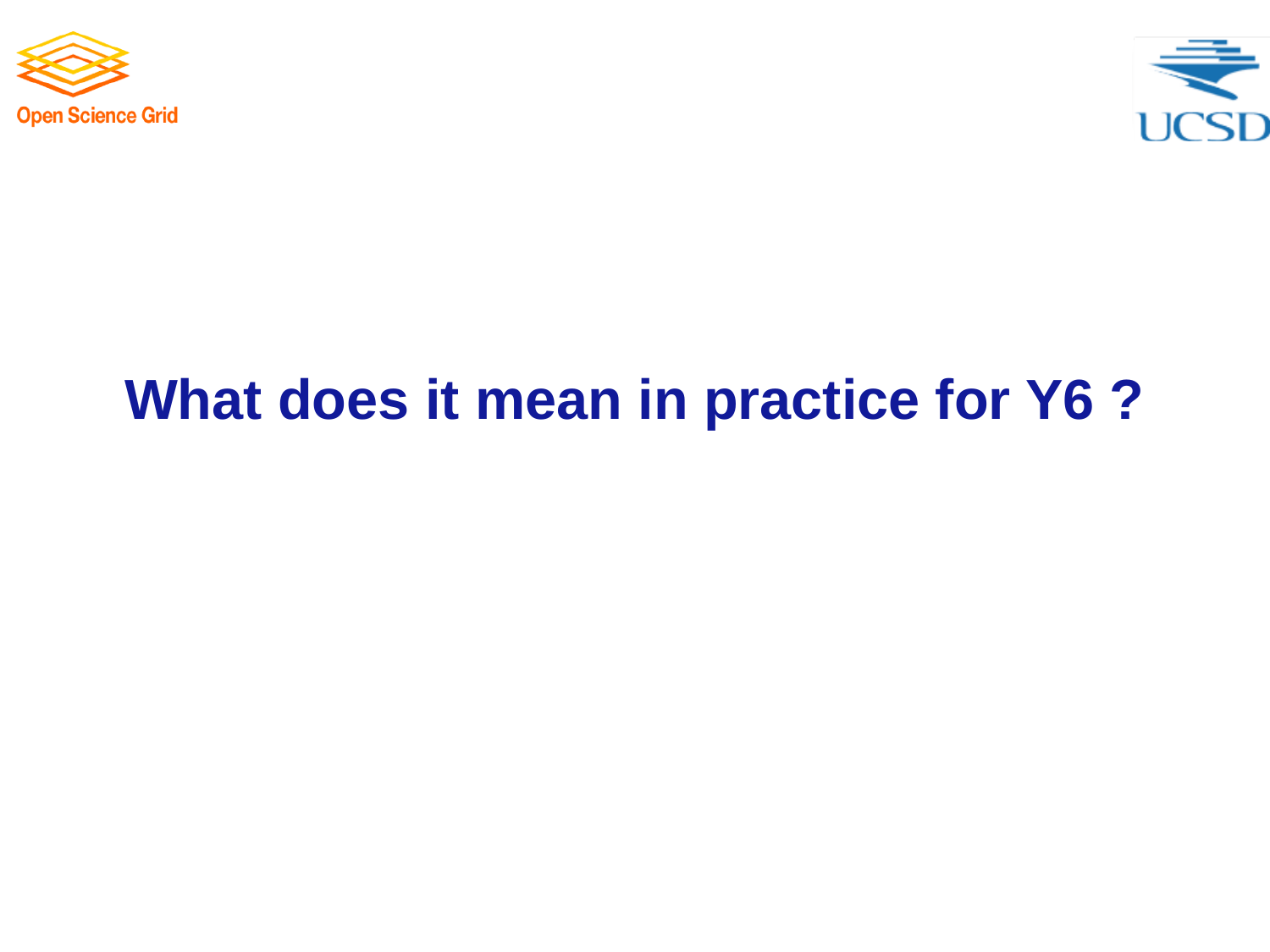

# What does it mean in practice for Y6 ?